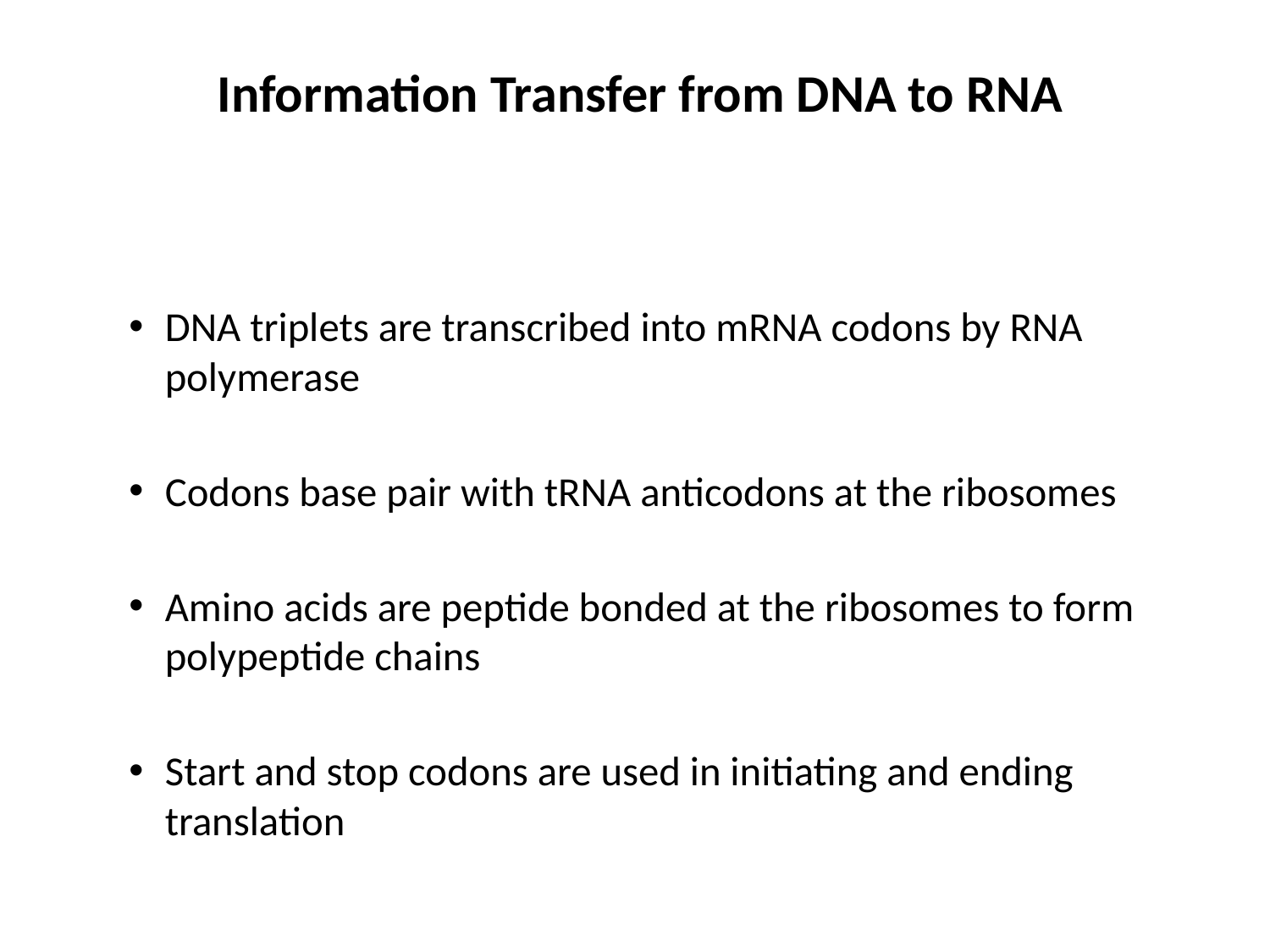

# Information Transfer from DNA to RNA
DNA triplets are transcribed into mRNA codons by RNA polymerase

Codons base pair with tRNA anticodons at the ribosomes

Amino acids are peptide bonded at the ribosomes to form polypeptide chains

Start and stop codons are used in initiating and ending translation